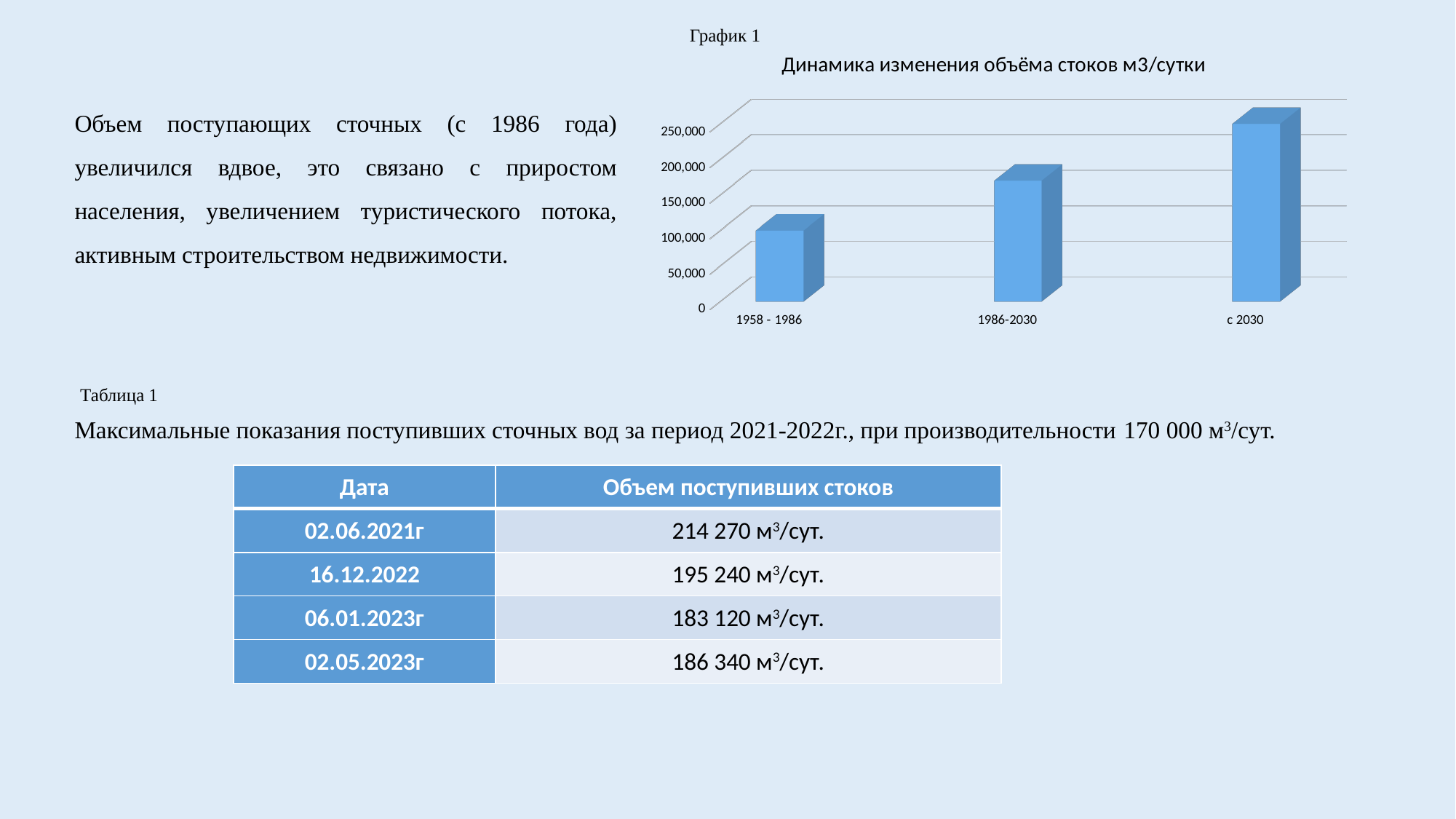

График 1

[unsupported chart]

Объем поступающих сточных (с 1986 года) увеличился вдвое, это связано с приростом населения, увеличением туристического потока, активным строительством недвижимости.
Таблица 1
Максимальные показания поступивших сточных вод за период 2021-2022г., при производительности 170 000 м3/сут.

| Дата | Объем поступивших стоков |
| --- | --- |
| 02.06.2021г | 214 270 м3/сут. |
| 16.12.2022 | 195 240 м3/сут. |
| 06.01.2023г | 183 120 м3/сут. |
| 02.05.2023г | 186 340 м3/сут. |